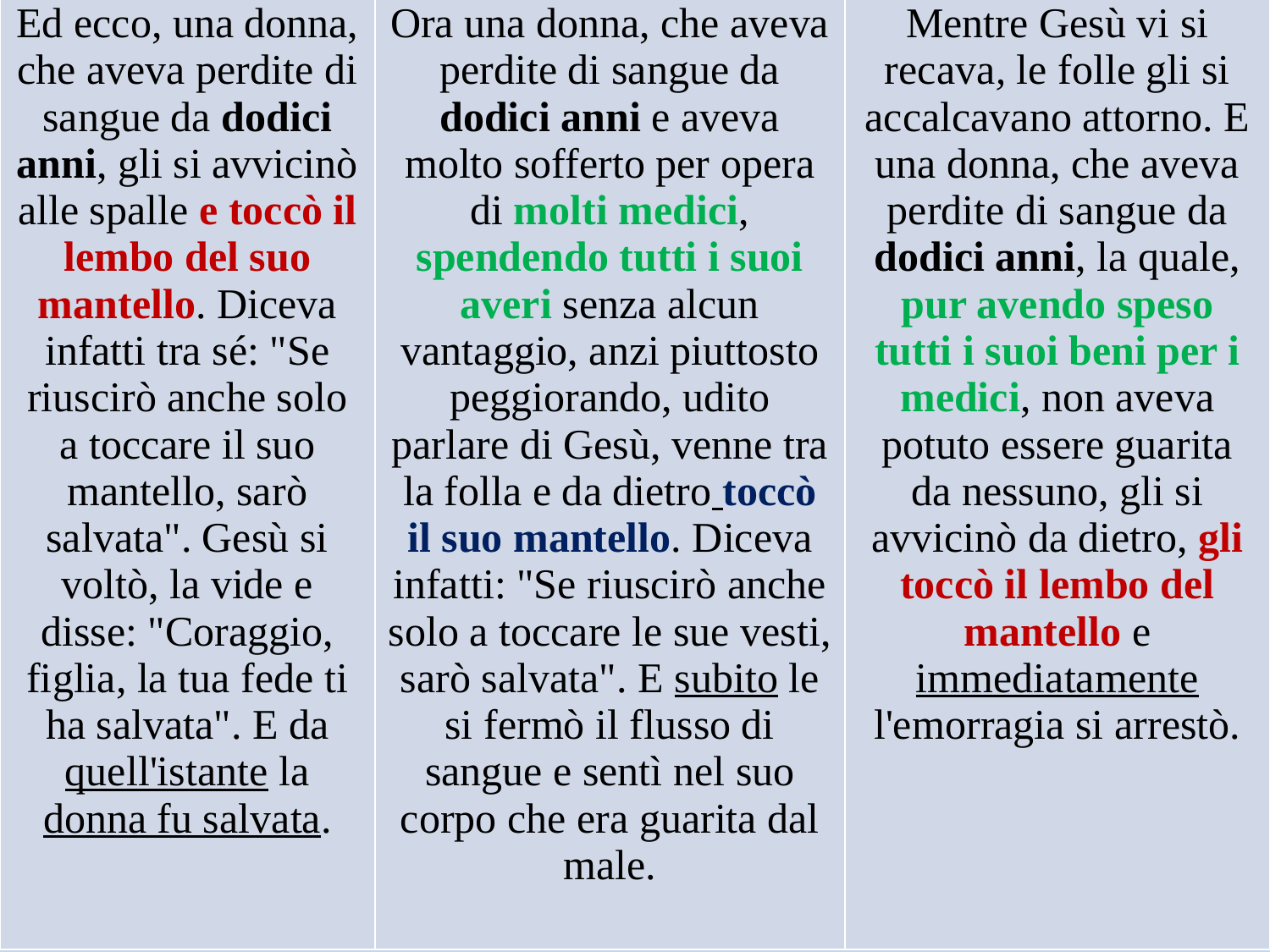

| Mt 9,20- 22 | Mc 5,25-34 | Lc 9, 42b- 48 |
| --- | --- | --- |
| Ed ecco, una donna, che aveva perdite di sangue da dodici anni, gli si avvicinò alle spalle e toccò il lembo del suo mantello. Diceva infatti tra sé: "Se riuscirò anche solo a toccare il suo mantello, sarò salvata". Gesù si voltò, la vide e disse: "Coraggio, figlia, la tua fede ti ha salvata". E da quell'istante la donna fu salvata. | Ora una donna, che aveva perdite di sangue da dodici anni e aveva molto sofferto per opera di molti medici, spendendo tutti i suoi averi senza alcun vantaggio, anzi piuttosto peggiorando, udito parlare di Gesù, venne tra la folla e da dietro toccò il suo mantello. Diceva infatti: "Se riuscirò anche solo a toccare le sue vesti, sarò salvata". E subito le si fermò il flusso di sangue e sentì nel suo corpo che era guarita dal male. | Mentre Gesù vi si recava, le folle gli si accalcavano attorno. E una donna, che aveva perdite di sangue da dodici anni, la quale, pur avendo speso tutti i suoi beni per i medici, non aveva potuto essere guarita da nessuno, gli si avvicinò da dietro, gli toccò il lembo del mantello e immediatamente l'emorragia si arrestò. |